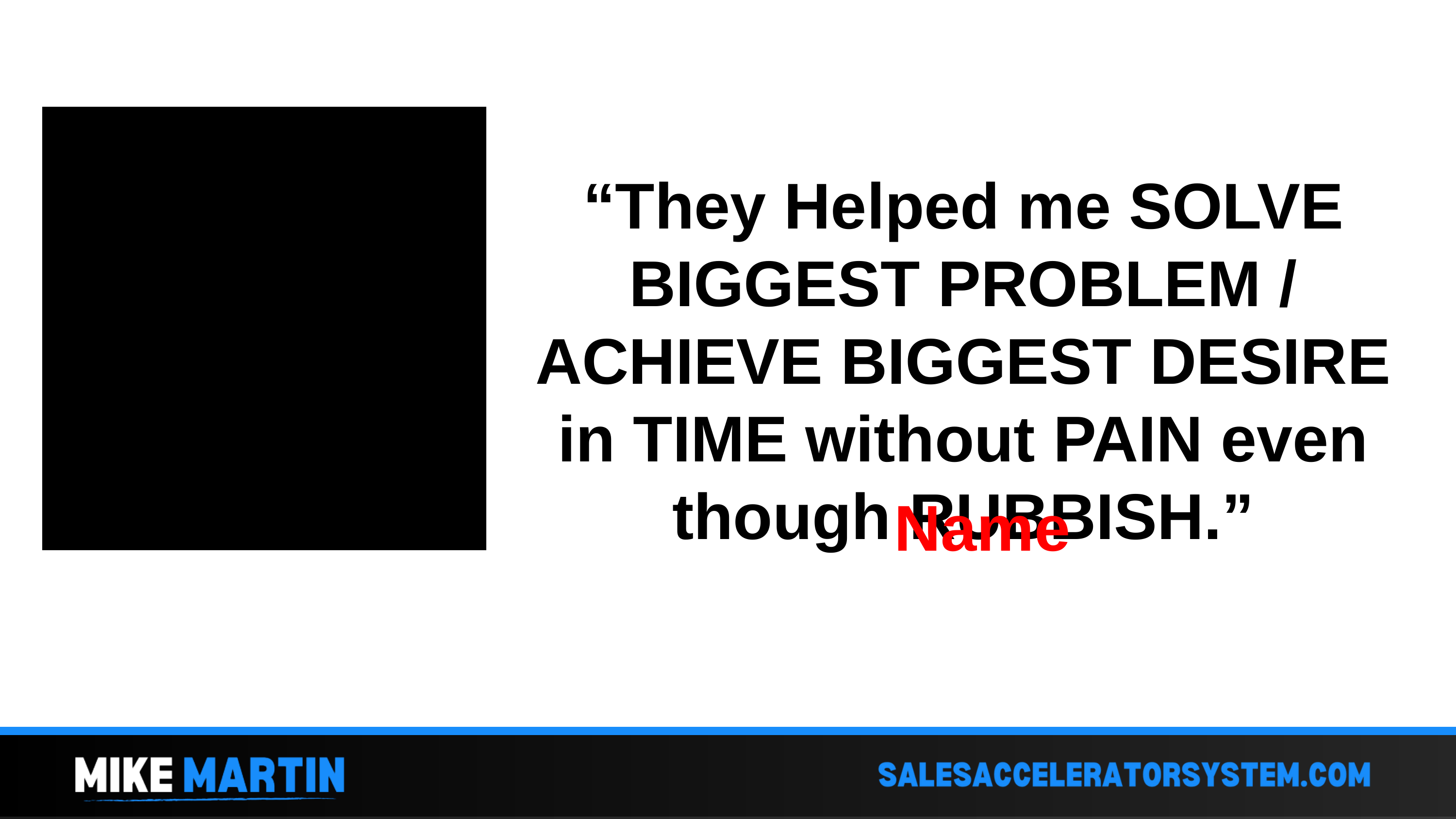

“They Helped me SOLVE BIGGEST PROBLEM / ACHIEVE BIGGEST DESIRE in TIME without PAIN even though RUBBISH.”
Name